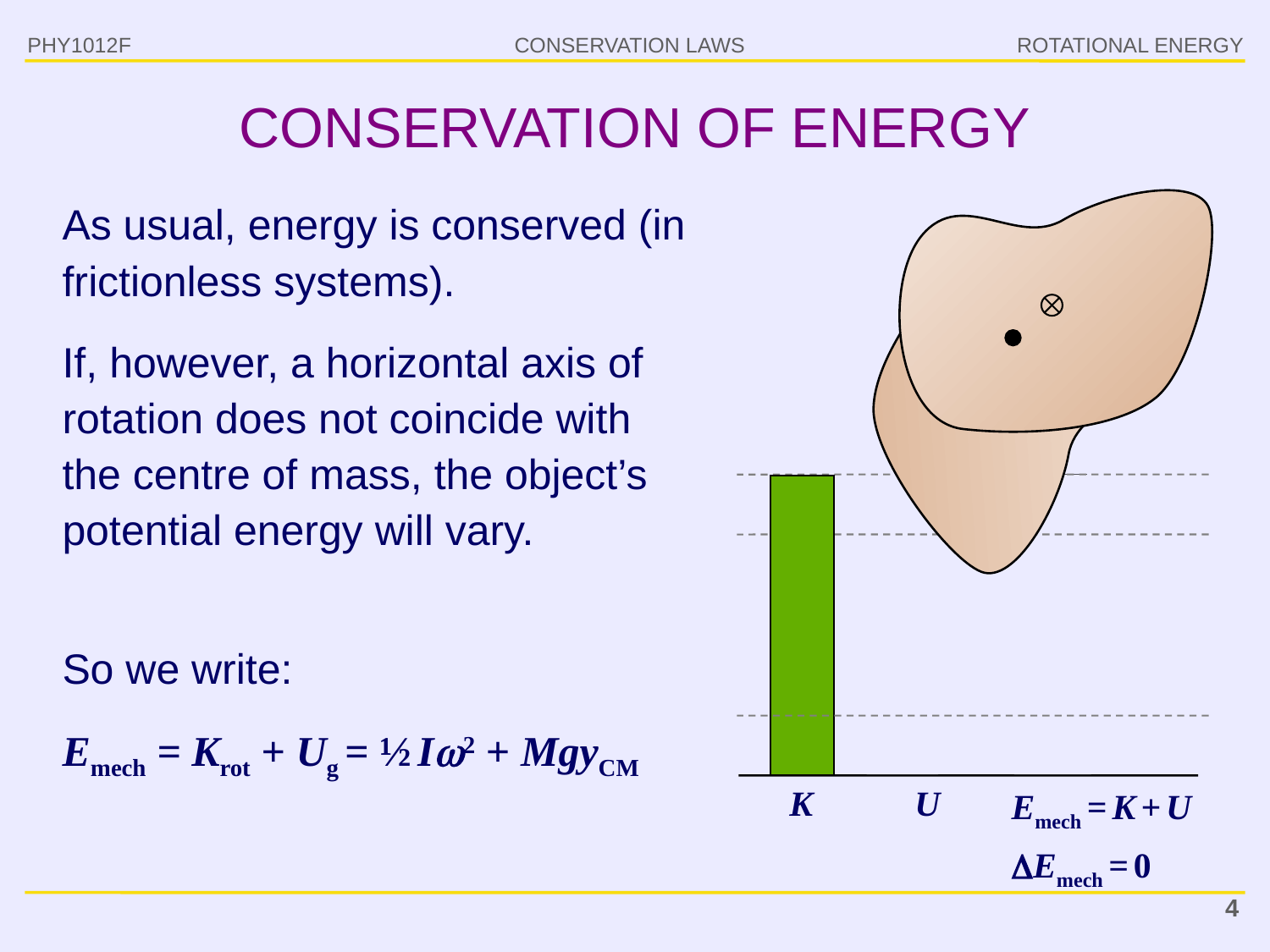

CONSERVATION OF ENERGY
PHY1012F
ROTATIONAL ENERGY

As usual, energy is conserved (in frictionless systems).

If, however, a horizontal axis of rotation does not coincide with the centre of mass, the object’s potential energy will vary.
axle

So we write:
Emech = Krot + Ug = ½ Iω2 + MgyCM

K	U
Emech = K + U
ΔEmech = 0
4